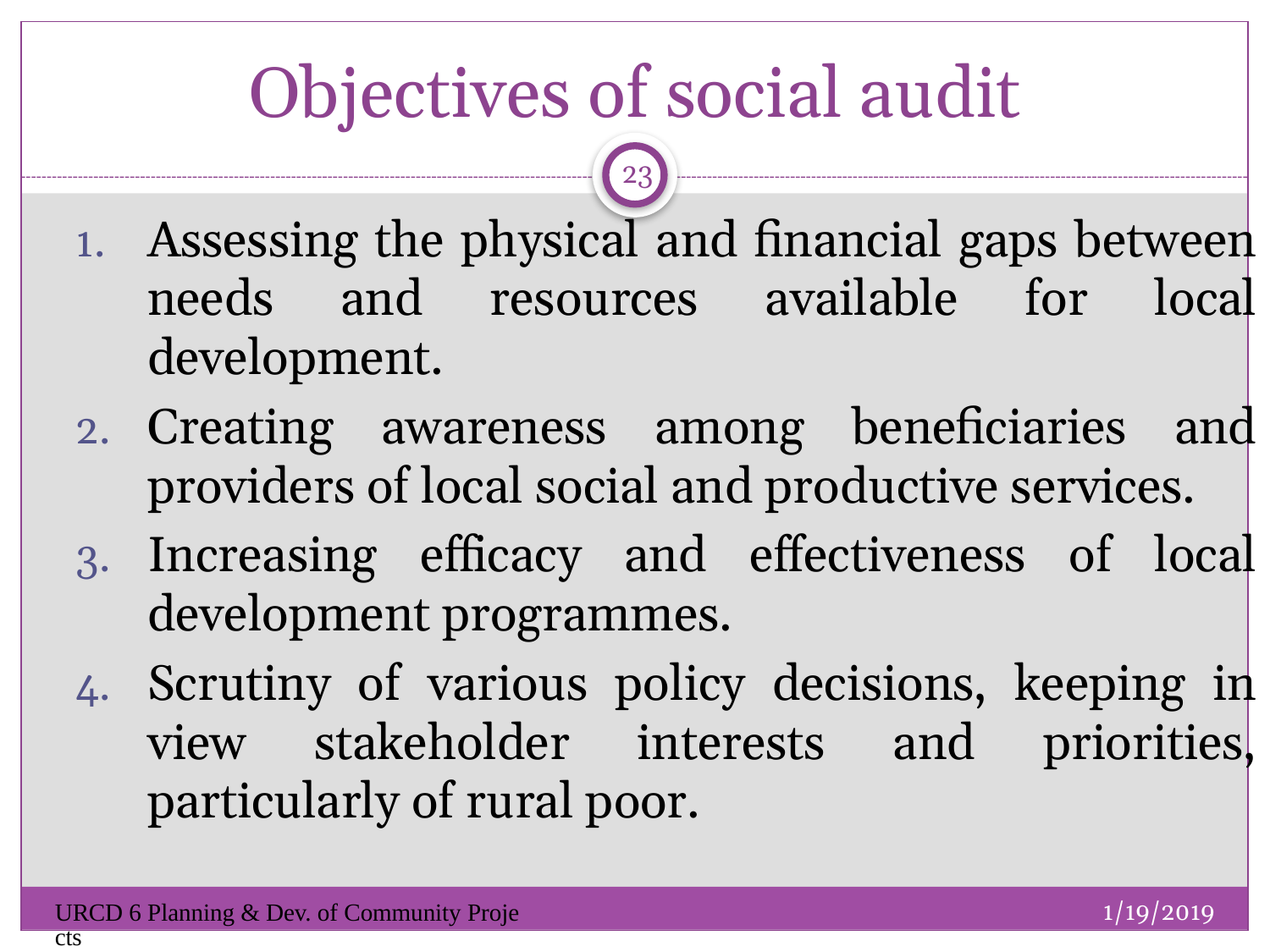

# Objectives of social audit
23
Assessing the physical and financial gaps between needs and resources available for local development.
Creating awareness among beneficiaries and providers of local social and productive services.
Increasing efficacy and effectiveness of local development programmes.
Scrutiny of various policy decisions, keeping in view stakeholder interests and priorities, particularly of rural poor.

1/19/2019
URCD 6 Planning & Dev. of Community Projects